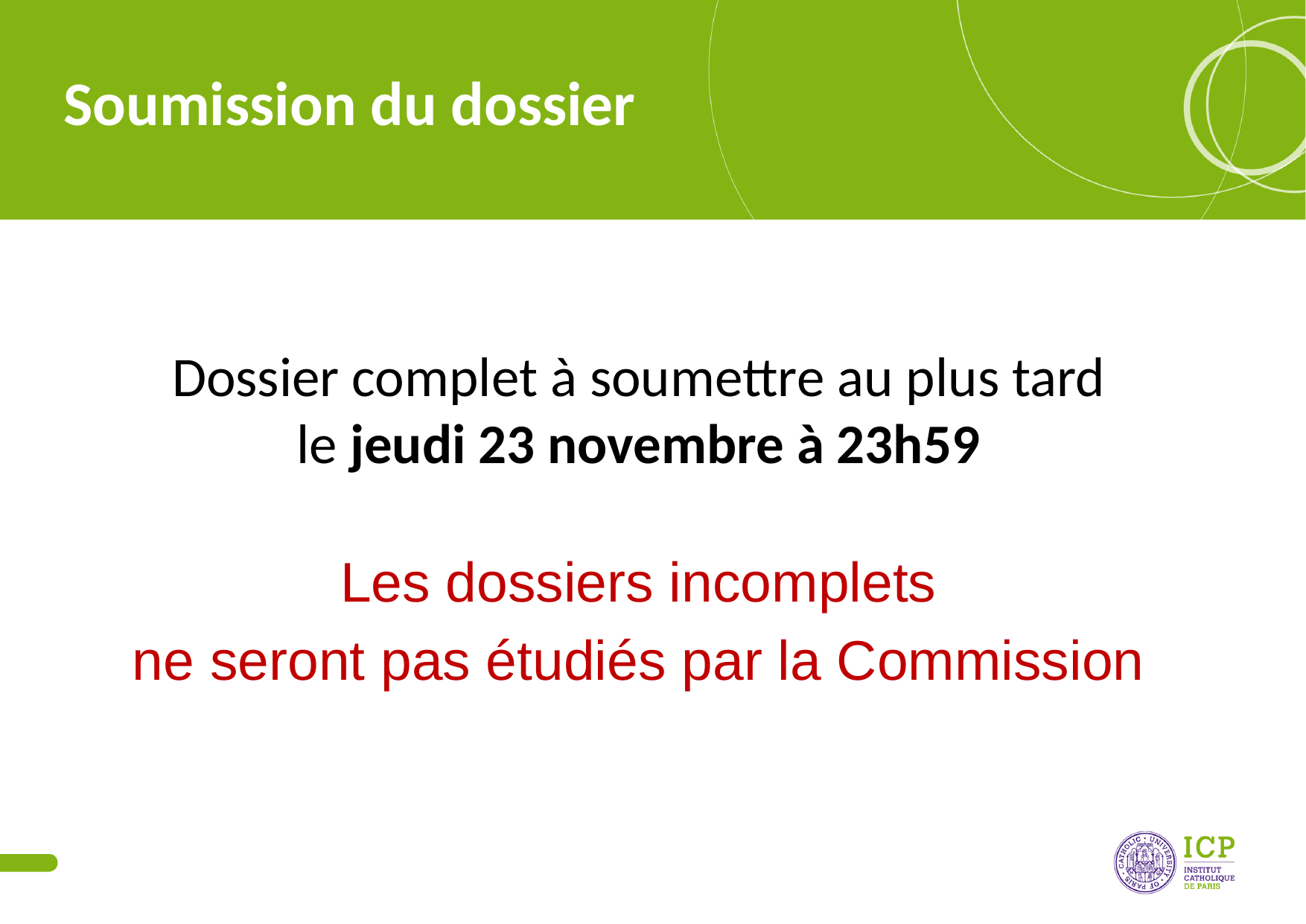

# Soumission du dossier
Dossier complet à soumettre au plus tard le jeudi 23 novembre à 23h59
Les dossiers incomplets
ne seront pas étudiés par la Commission